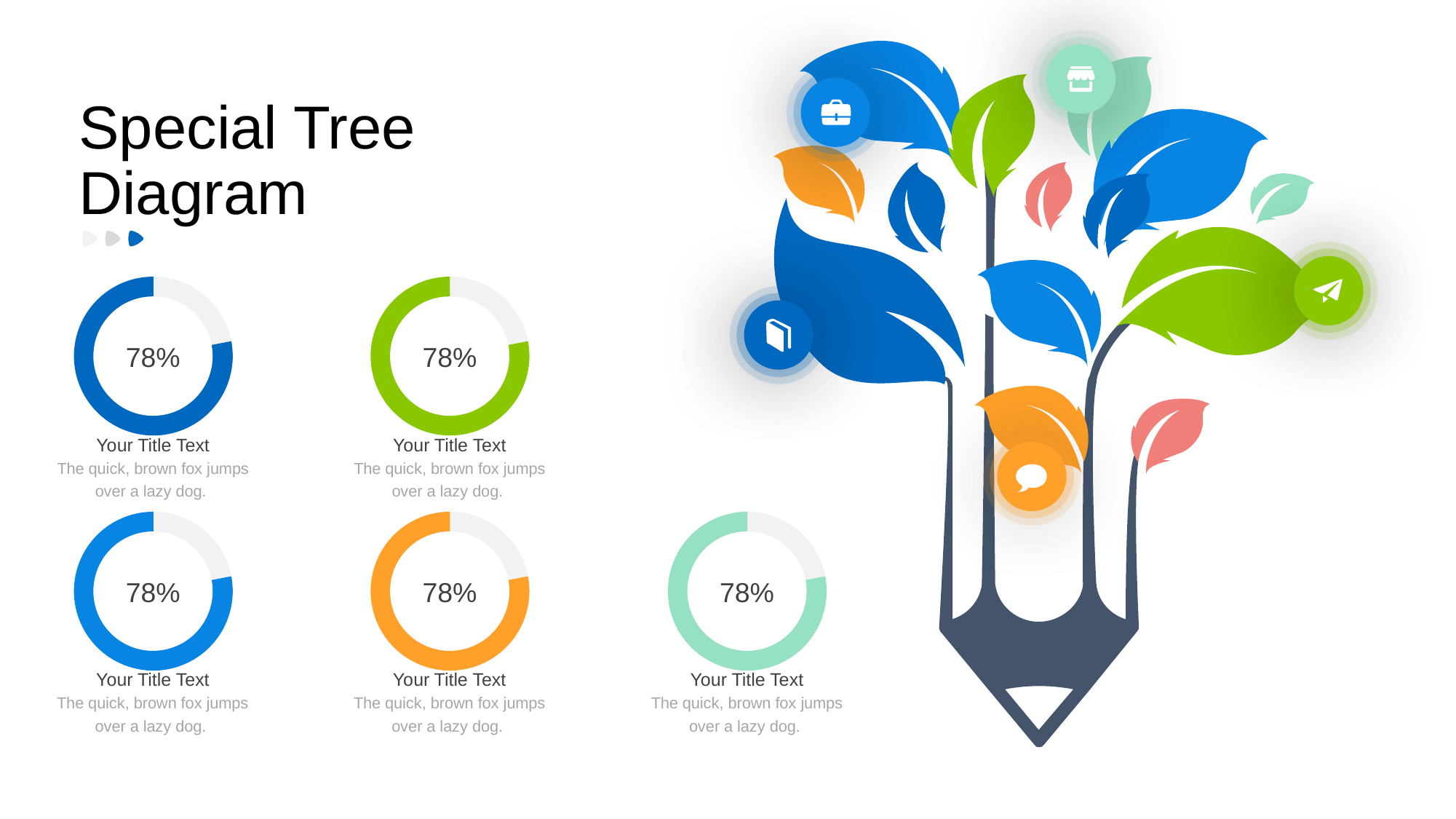

Special Tree Diagram

### Chart

| Category | Sales |
|---|---|
| 1st Qtr | 22.0 |
| 2nd Qtr | 78.0 |
78%

### Chart

| Category | Sales |
|---|---|
| 1st Qtr | 22.0 |
| 2nd Qtr | 78.0 |
78%

Your Title Text
The quick, brown fox jumps over a lazy dog.
Your Title Text
The quick, brown fox jumps over a lazy dog.

### Chart

| Category | Sales |
|---|---|
| 1st Qtr | 22.0 |
| 2nd Qtr | 78.0 |
78%

### Chart

| Category | Sales |
|---|---|
| 1st Qtr | 22.0 |
| 2nd Qtr | 78.0 |
78%

### Chart

| Category | Sales |
|---|---|
| 1st Qtr | 22.0 |
| 2nd Qtr | 78.0 |
78%
Your Title Text
The quick, brown fox jumps over a lazy dog.
Your Title Text
The quick, brown fox jumps over a lazy dog.
Your Title Text
The quick, brown fox jumps over a lazy dog.